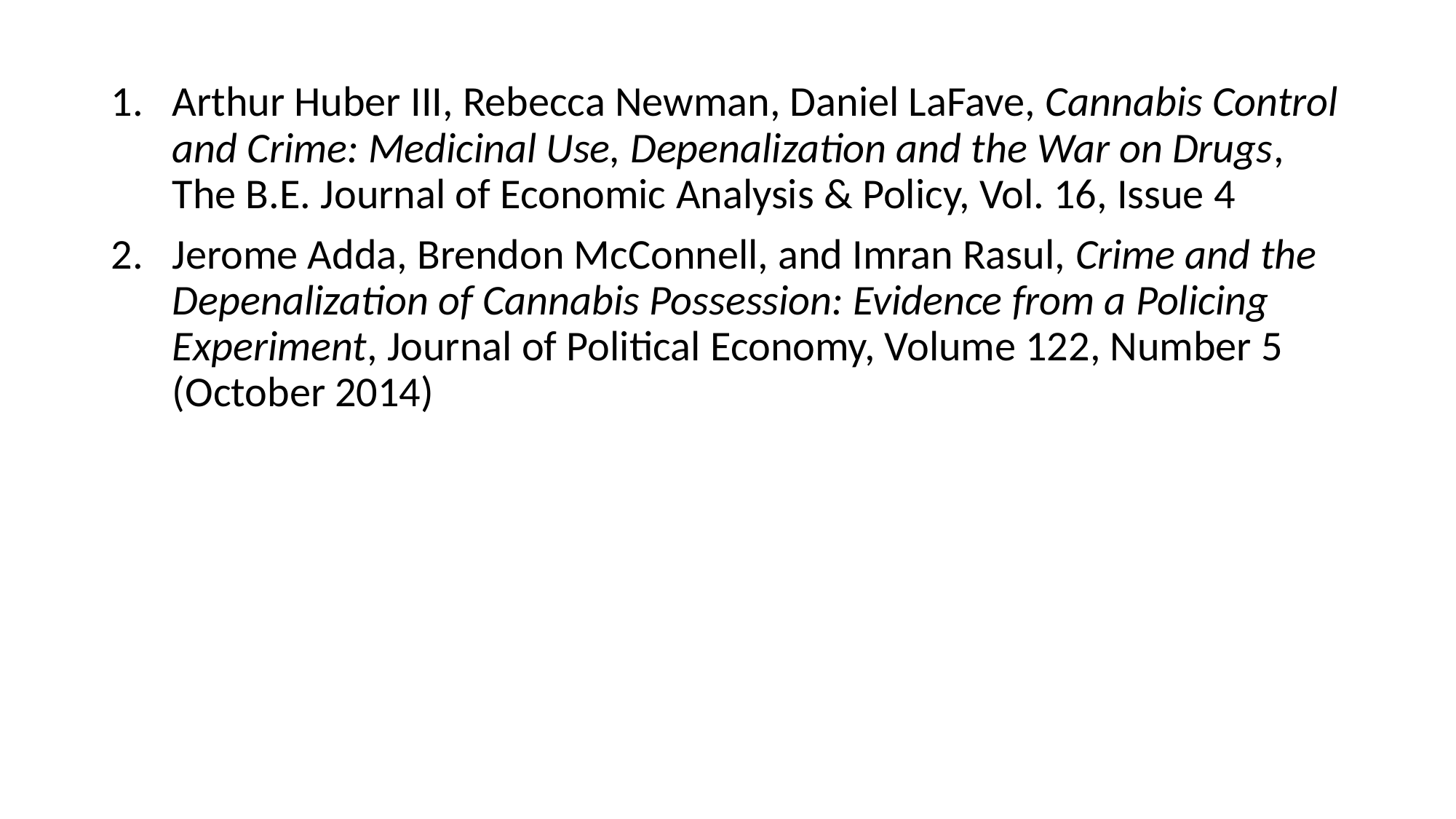

Arthur Huber III, Rebecca Newman, Daniel LaFave, Cannabis Control and Crime: Medicinal Use, Depenalization and the War on Drugs, The B.E. Journal of Economic Analysis & Policy, Vol. 16, Issue 4
Jerome Adda, Brendon McConnell, and Imran Rasul, Crime and the Depenalization of Cannabis Possession: Evidence from a Policing Experiment, Journal of Political Economy, Volume 122, Number 5 (October 2014)